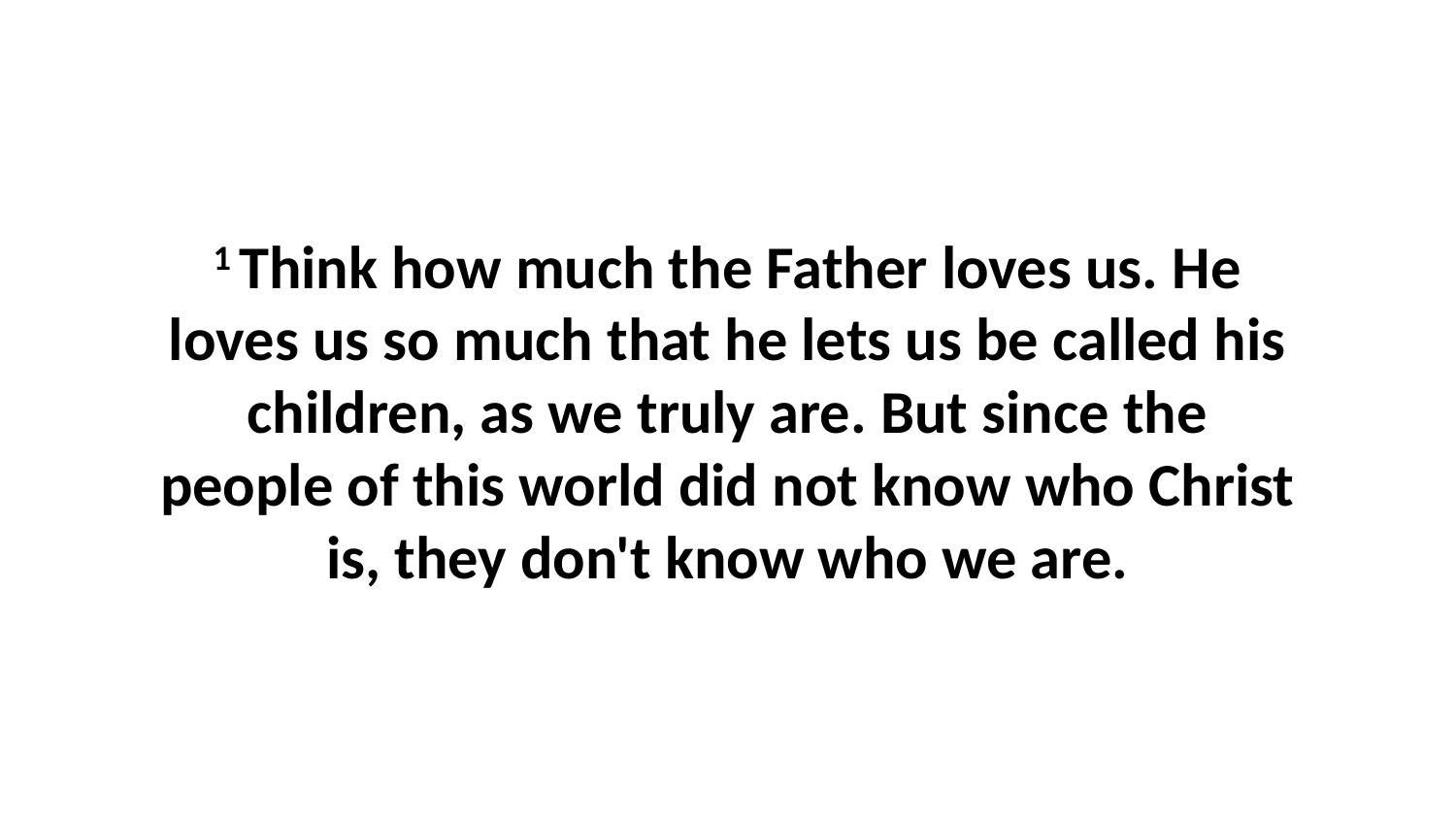

1 Think how much the Father loves us. He loves us so much that he lets us be called his children, as we truly are. But since the people of this world did not know who Christ is, they don't know who we are.